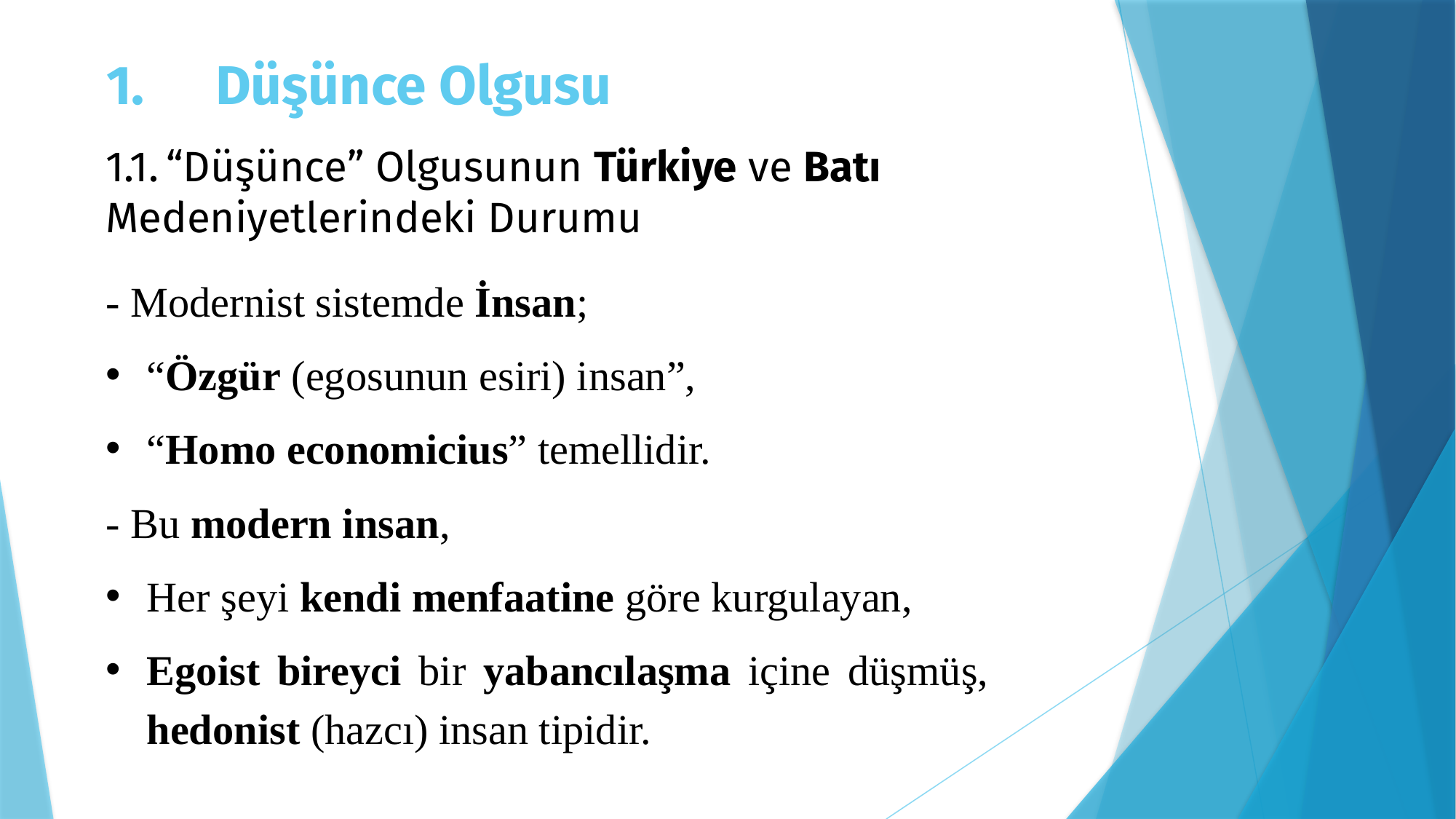

# 1.	Düşünce Olgusu
1.1. “Düşünce” Olgusunun Türkiye ve Batı Medeniyetlerindeki Durumu
- Modernist sistemde İnsan;
“Özgür (egosunun esiri) insan”,
“Homo economicius” temellidir.
- Bu modern insan,
Her şeyi kendi menfaatine göre kurgulayan,
Egoist bireyci bir yabancılaşma içine düşmüş, hedonist (hazcı) insan tipidir.